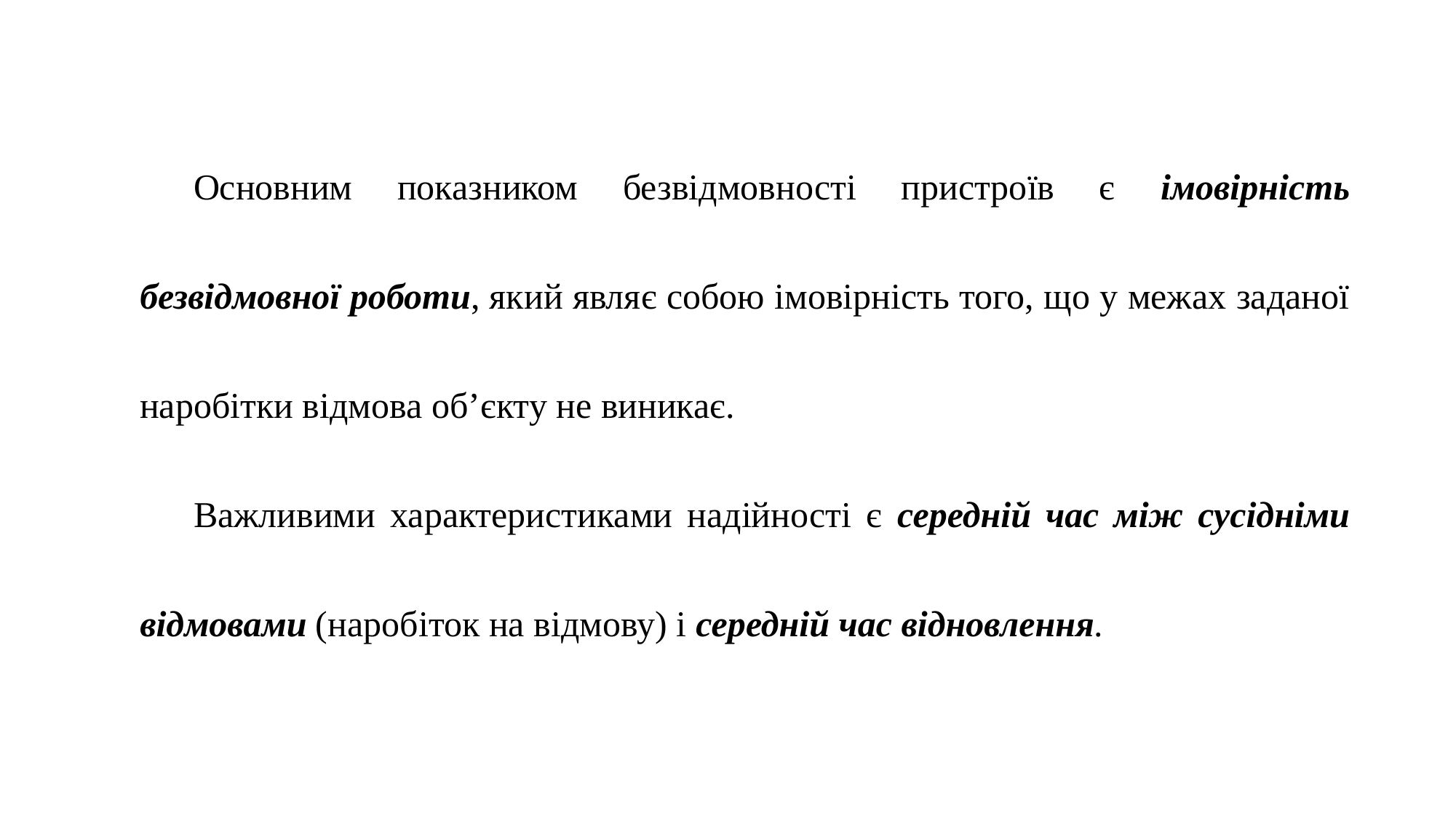

Основним показником безвідмовності пристроїв є імовірність безвідмовної роботи, який являє собою імовірність того, що у межах заданої наробітки відмова об’єкту не виникає.
Важливими характеристиками надійності є середній час між сусідніми відмовами (наробіток на відмову) і середній час відновлення.